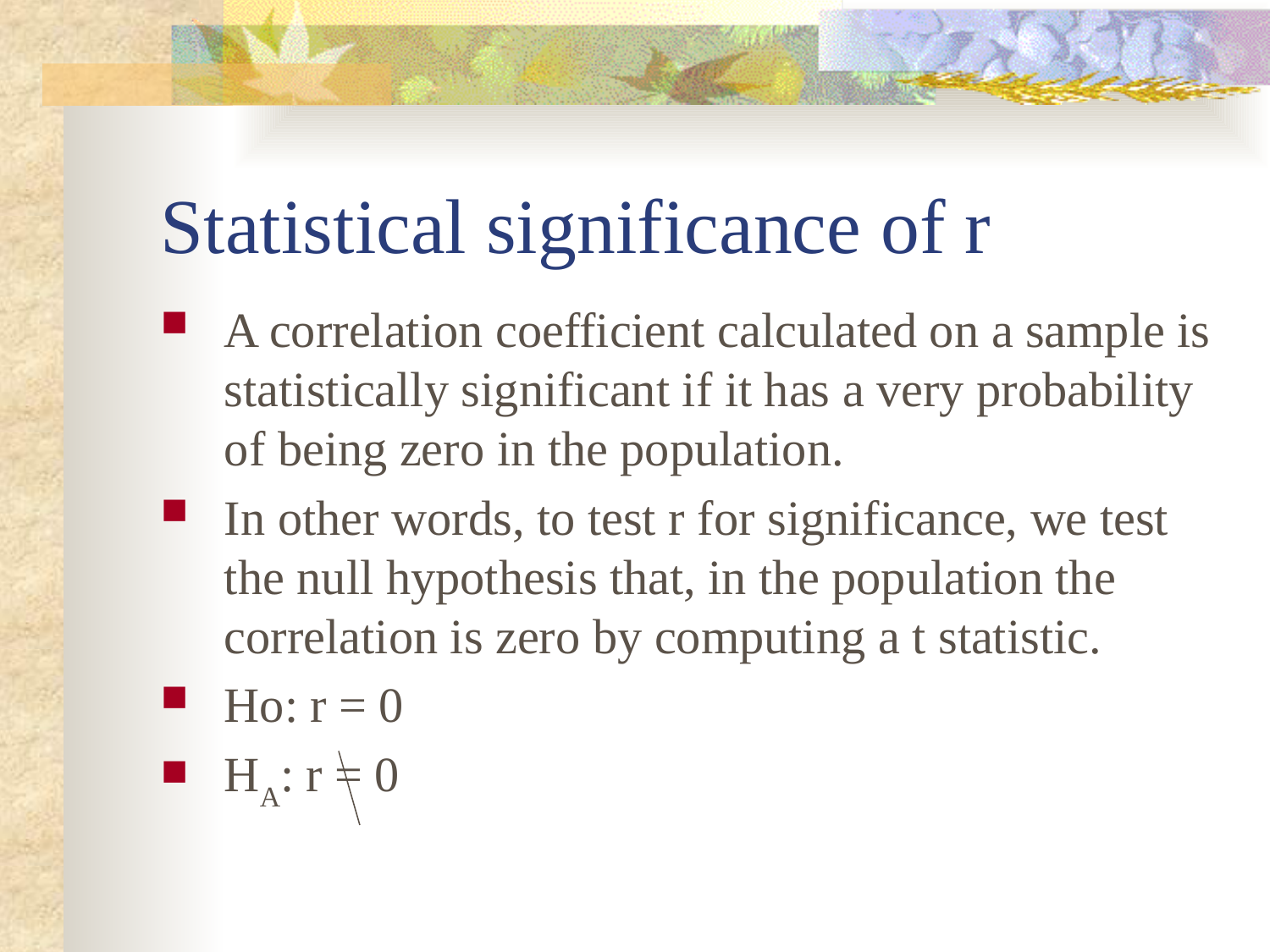

# Statistical significance of r
A correlation coefficient calculated on a sample is statistically significant if it has a very probability of being zero in the population.
In other words, to test r for significance, we test the null hypothesis that, in the population the correlation is zero by computing a t statistic.
Ho: r = 0
HA: r = 0